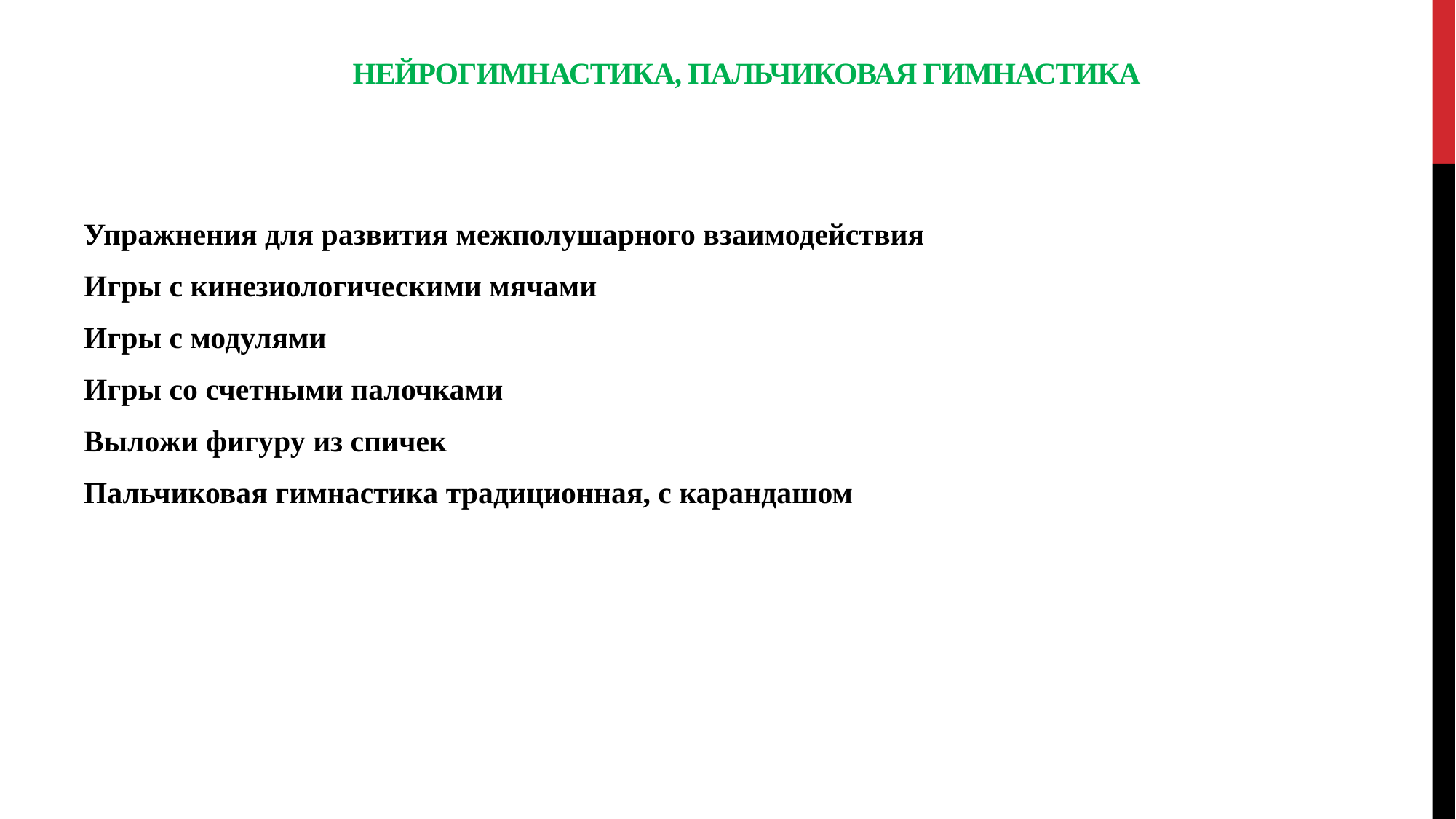

# Нейрогимнастика, пальчиковая гимнастика
Упражнения для развития межполушарного взаимодействия
Игры с кинезиологическими мячами
Игры с модулями
Игры со счетными палочками
Выложи фигуру из спичек
Пальчиковая гимнастика традиционная, с карандашом